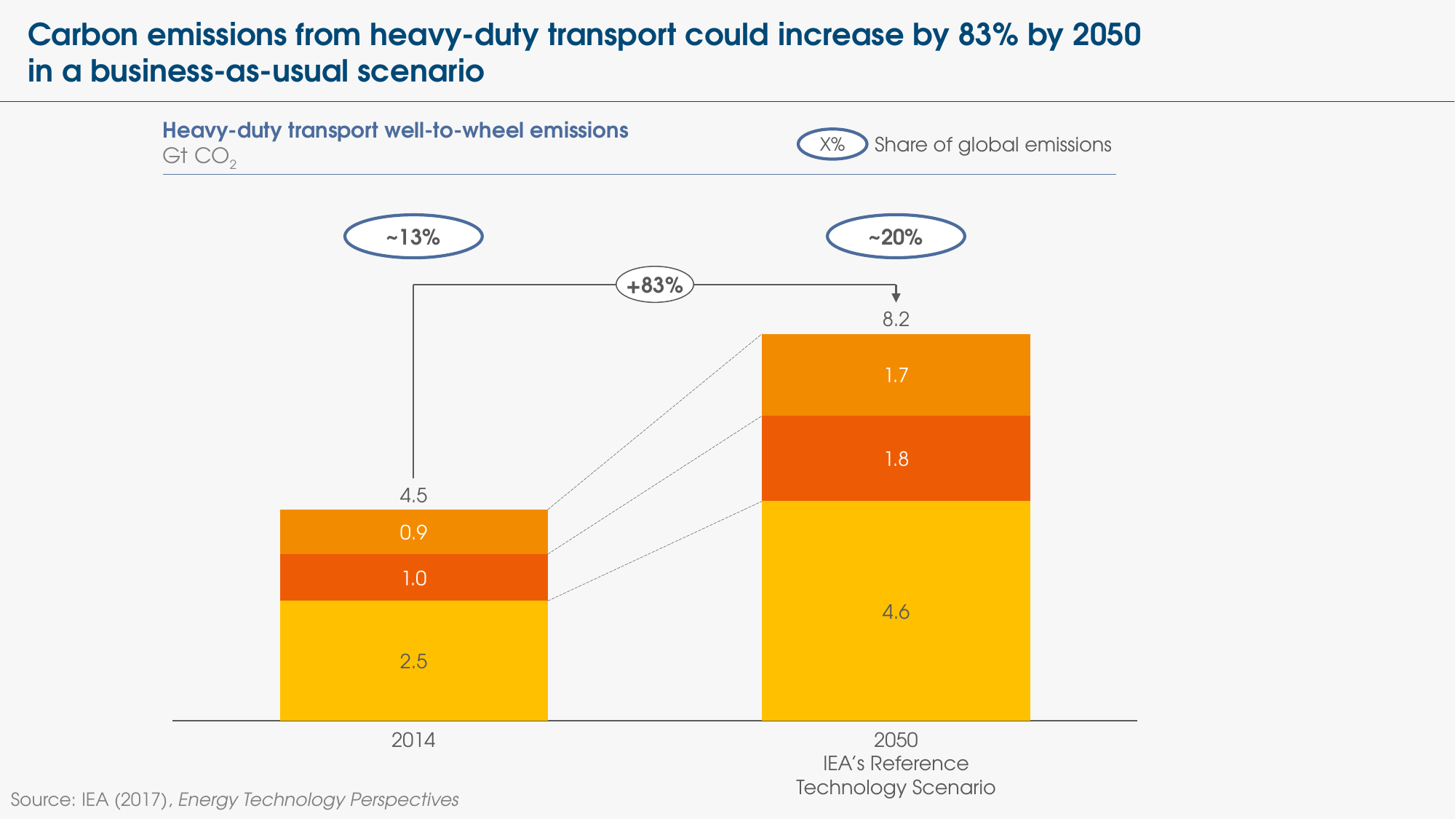

Carbon emissions from heavy-duty transport could increase by 83% by 2050
in a business-as-usual scenario
Heavy-duty transport well-to-wheel emissions
Gt CO2
Share of global emissions
X%
~20%
~13%
+83%
8.2

### Chart

| Category |  |  |  |
|---|---|---|---|
1.7
1.8
4.5
0.9
1.0
4.6
2.5
2014
2050
 IEA’s Reference
Technology Scenario
Source: IEA (2017), Energy Technology Perspectives